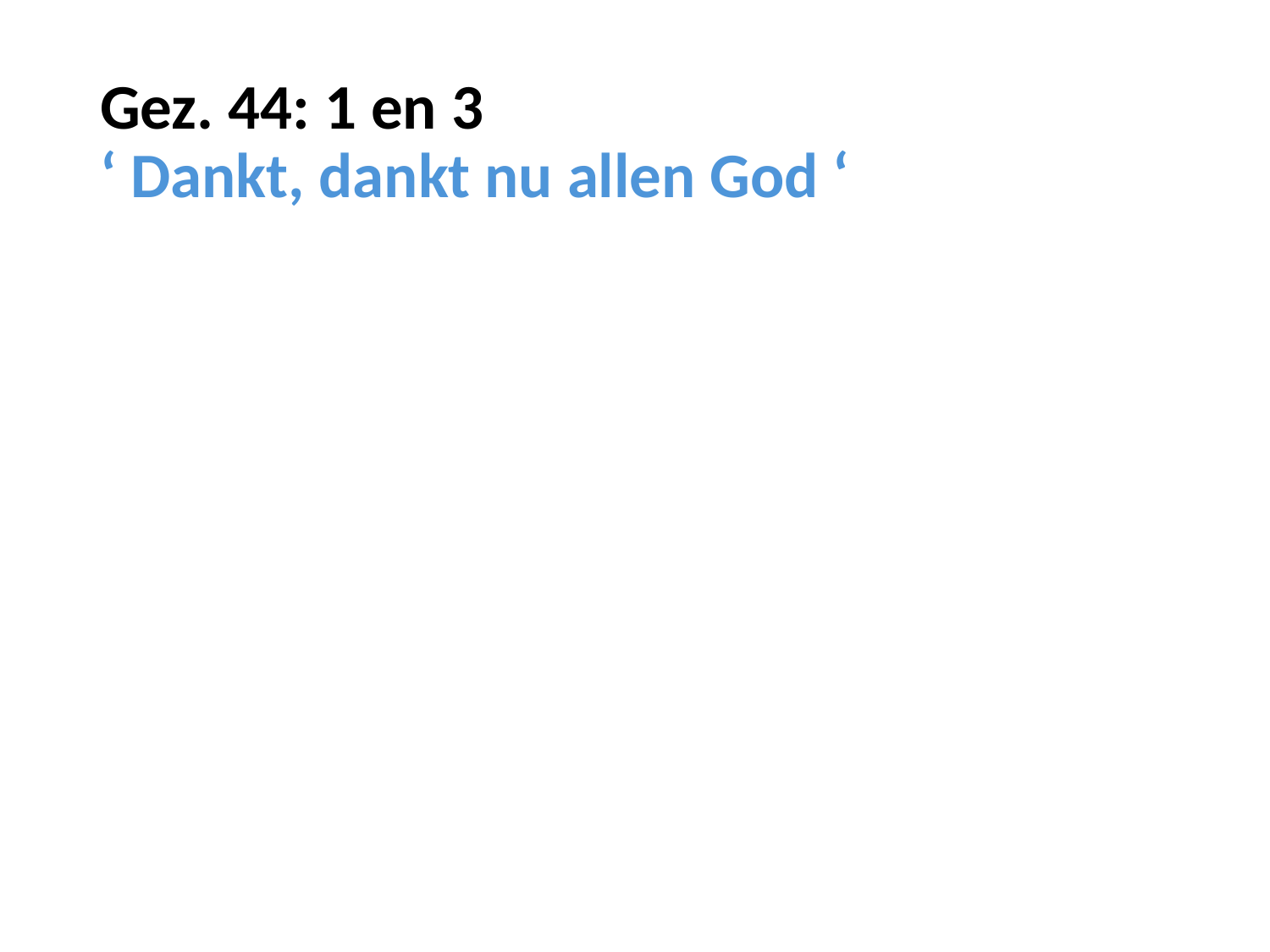

# Gez. 44: 1 en 3 ‘ Dankt, dankt nu allen God ‘